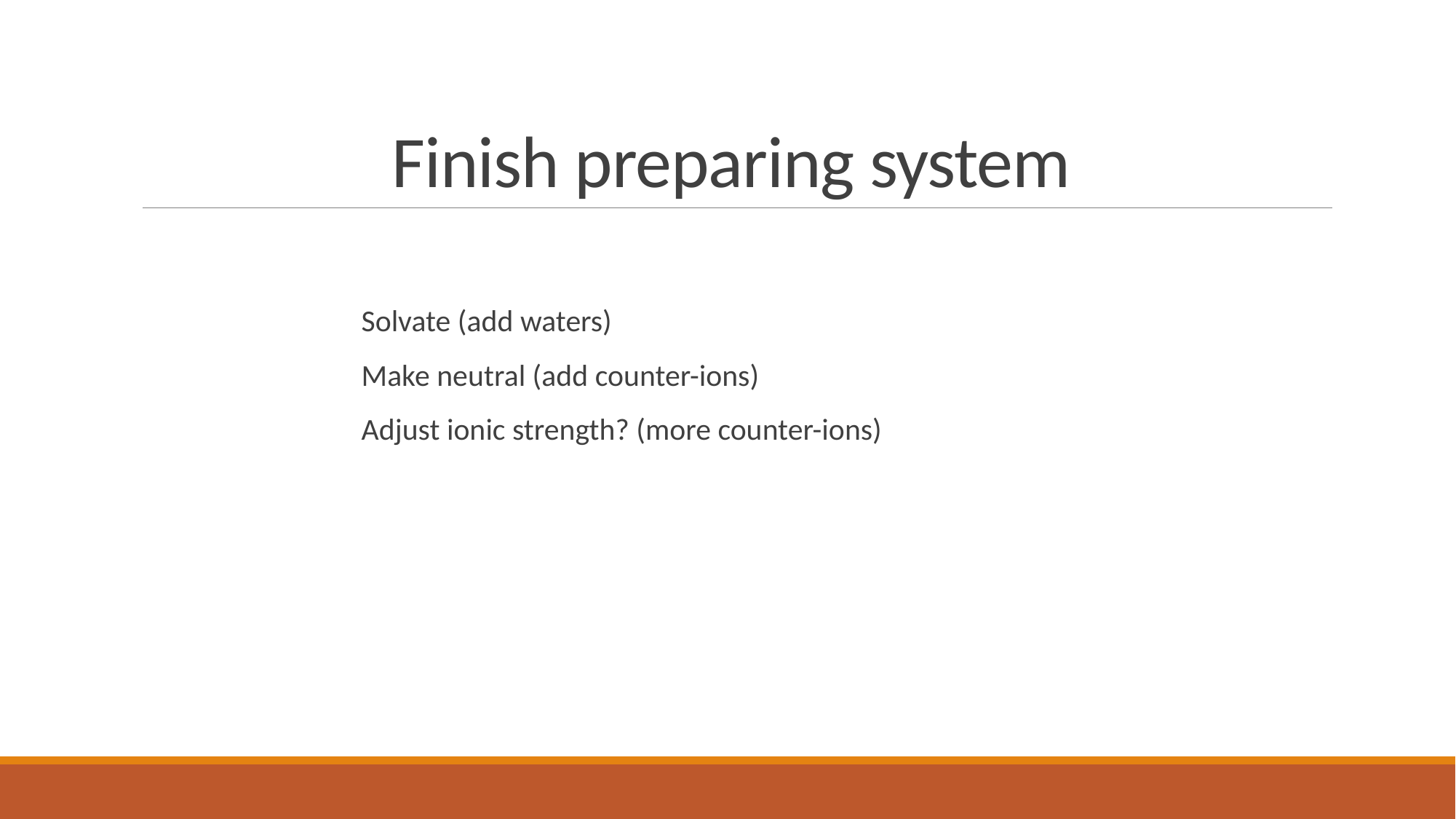

# Finish preparing system
Solvate (add waters)
Make neutral (add counter-ions)
Adjust ionic strength? (more counter-ions)